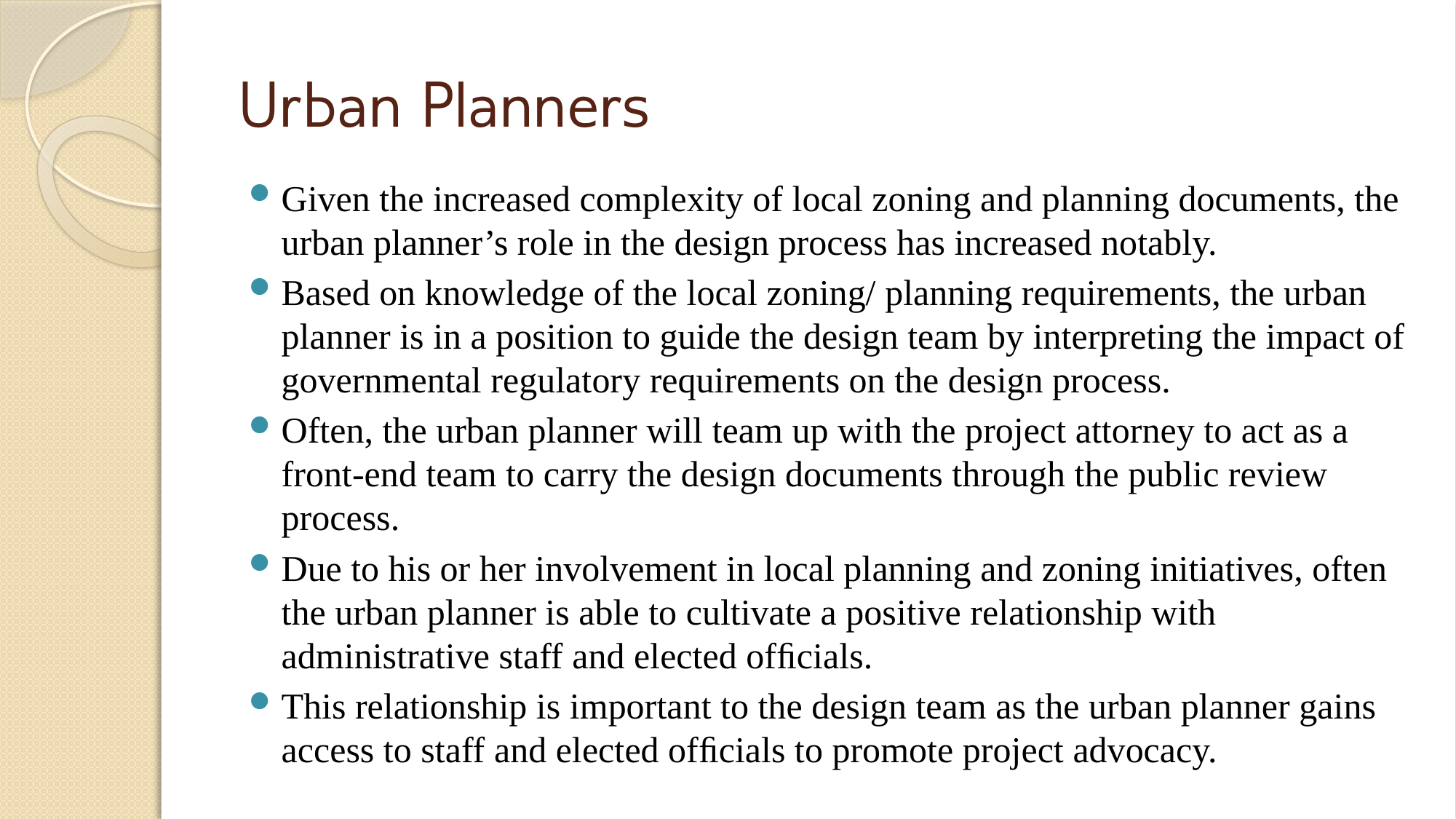

# Urban Planners
Given the increased complexity of local zoning and planning documents, the urban planner’s role in the design process has increased notably.
Based on knowledge of the local zoning/ planning requirements, the urban planner is in a position to guide the design team by interpreting the impact of governmental regulatory requirements on the design process.
Often, the urban planner will team up with the project attorney to act as a front-end team to carry the design documents through the public review process.
Due to his or her involvement in local planning and zoning initiatives, often the urban planner is able to cultivate a positive relationship with administrative staff and elected ofﬁcials.
This relationship is important to the design team as the urban planner gains access to staff and elected ofﬁcials to promote project advocacy.